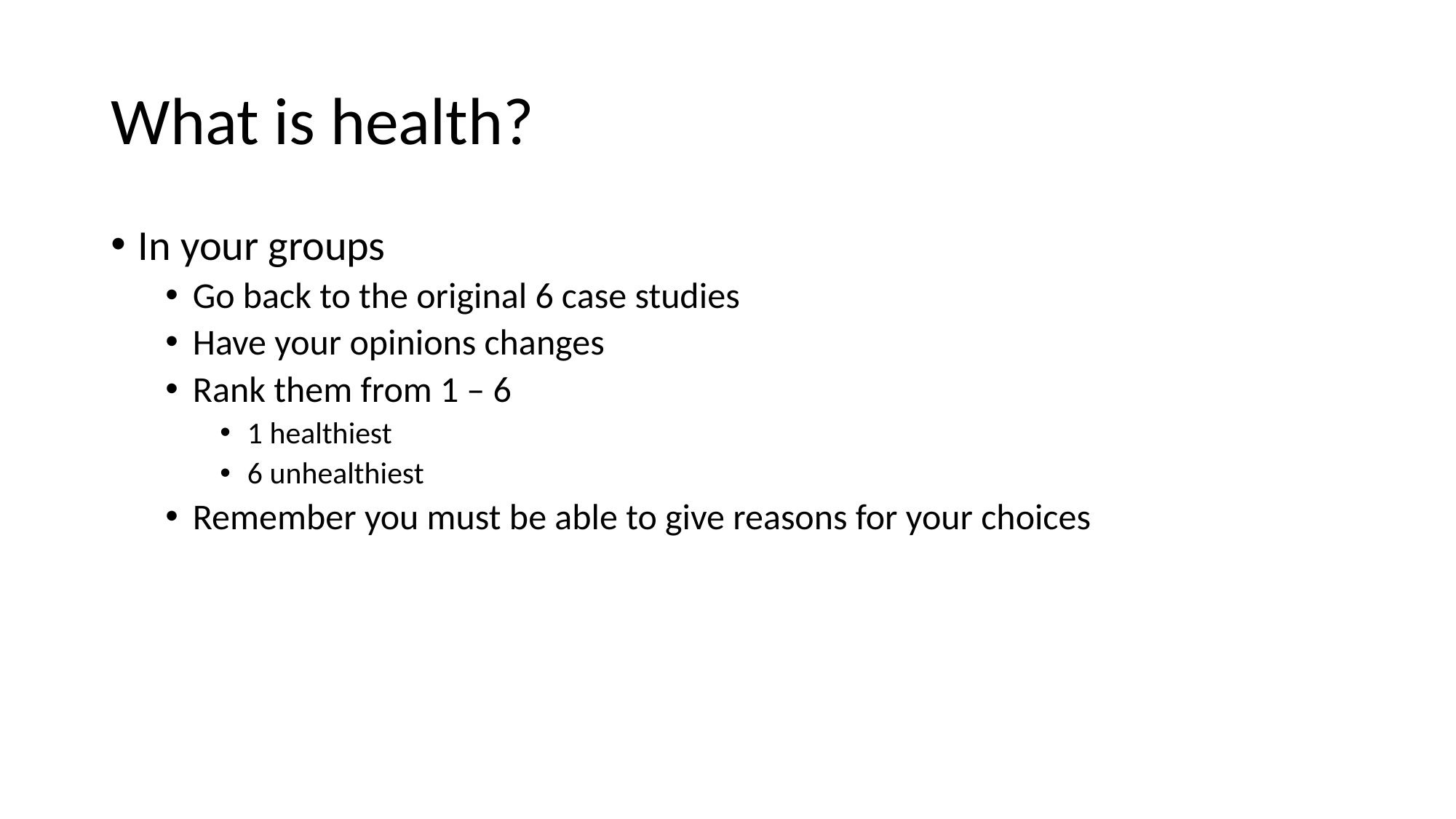

# What is health?
In your groups
Go back to the original 6 case studies
Have your opinions changes
Rank them from 1 – 6
1 healthiest
6 unhealthiest
Remember you must be able to give reasons for your choices